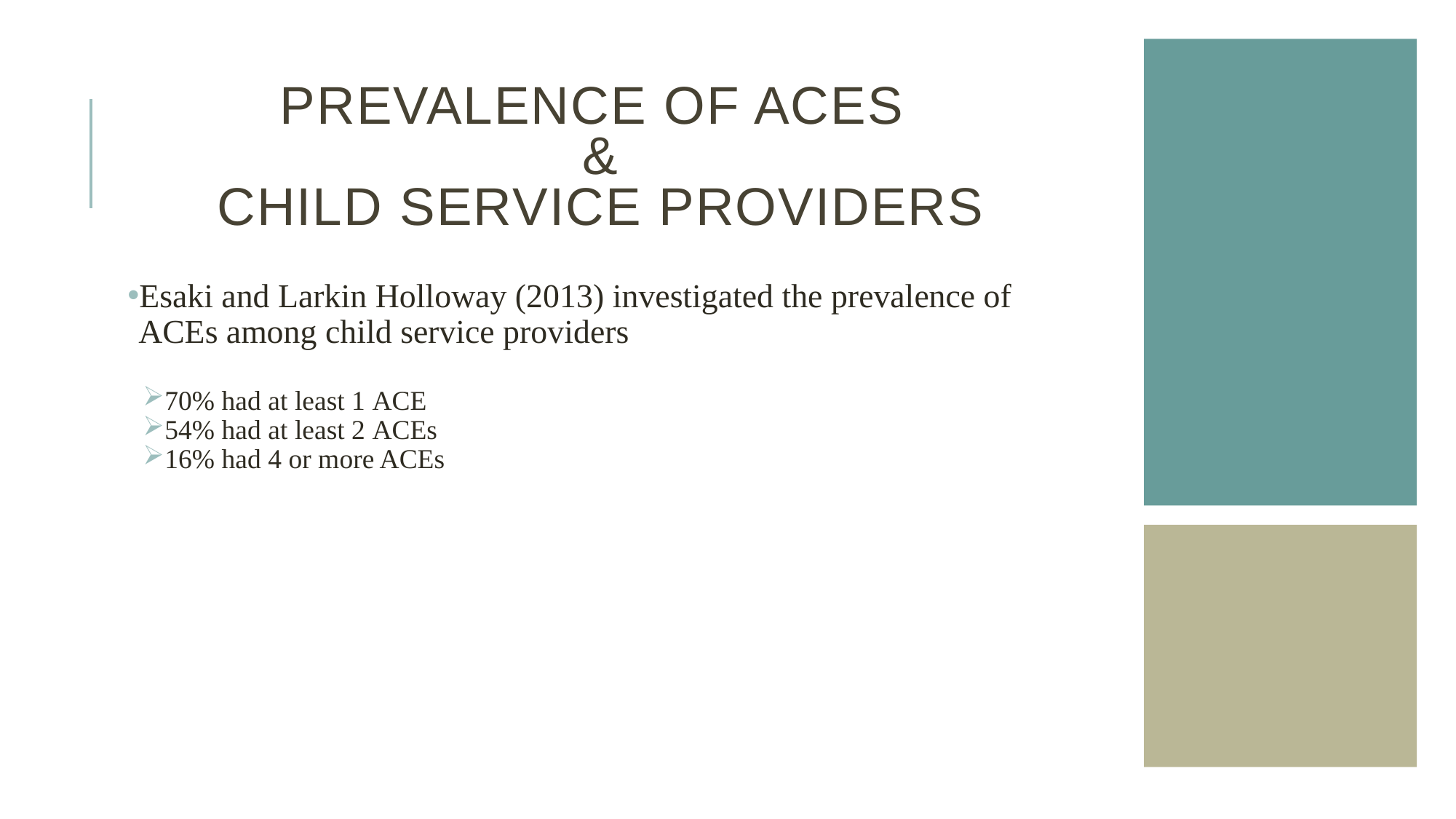

# Prevalence of Aces & Child Service providers
Esaki and Larkin Holloway (2013) investigated the prevalence of ACEs among child service providers

70% had at least 1 ACE
54% had at least 2 ACEs
16% had 4 or more ACEs